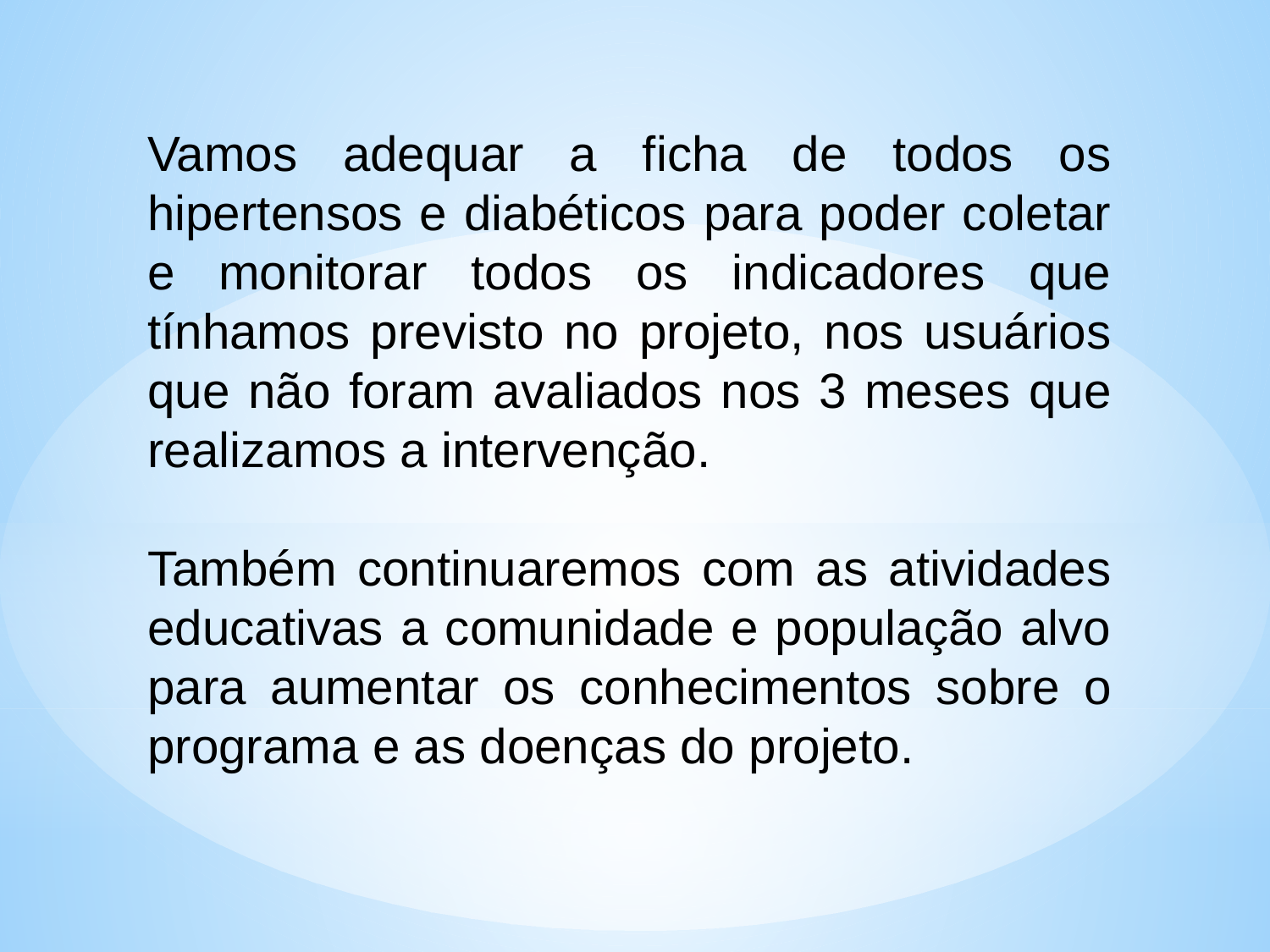

Vamos adequar a ficha de todos os hipertensos e diabéticos para poder coletar e monitorar todos os indicadores que tínhamos previsto no projeto, nos usuários que não foram avaliados nos 3 meses que realizamos a intervenção.

Também continuaremos com as atividades educativas a comunidade e população alvo para aumentar os conhecimentos sobre o programa e as doenças do projeto.